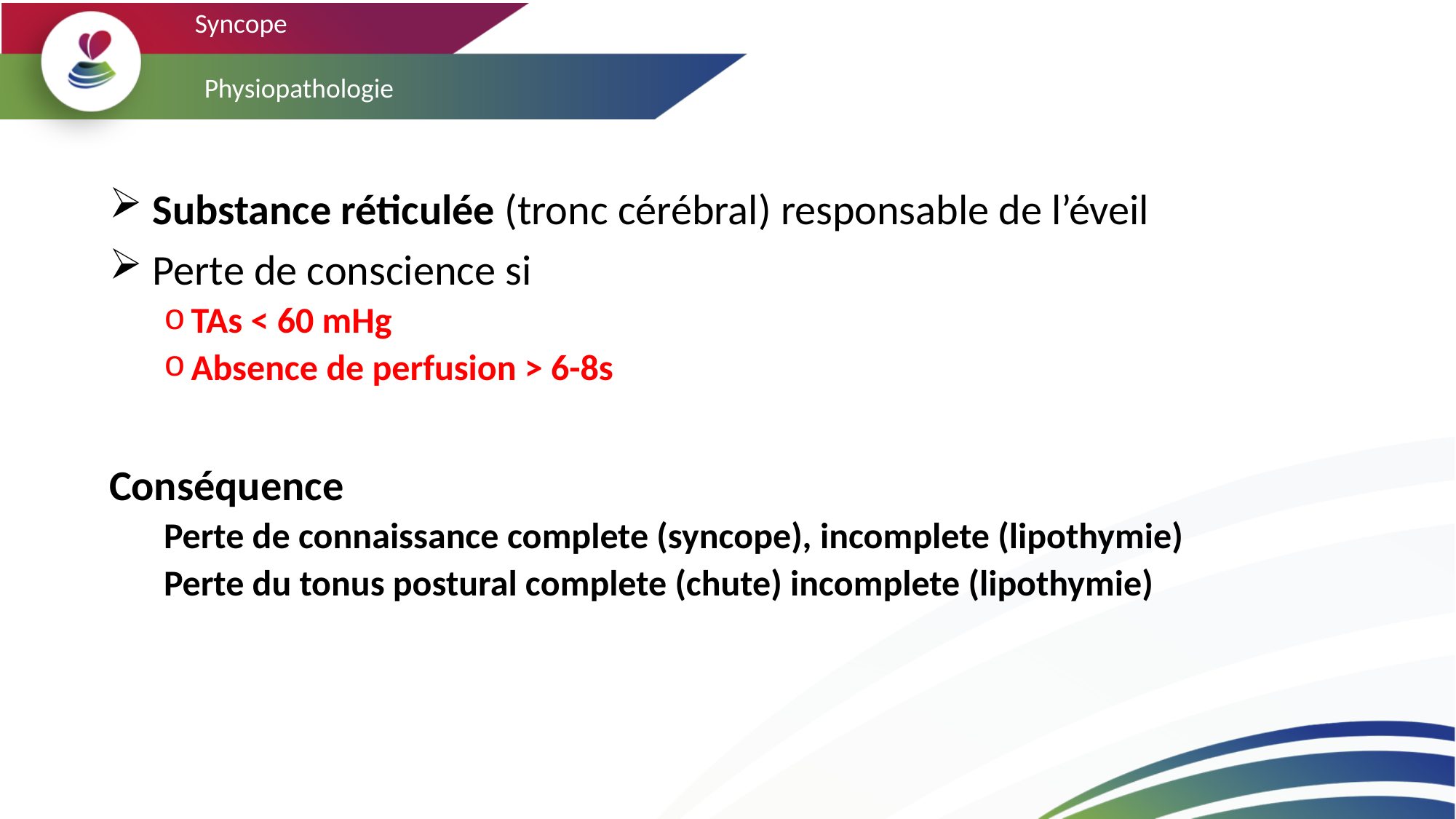

Syncope
Physiopathologie
 Substance réticulée (tronc cérébral) responsable de l’éveil
 Perte de conscience si
TAs < 60 mHg
Absence de perfusion > 6-8s

Conséquence
Perte de connaissance complete (syncope), incomplete (lipothymie)
Perte du tonus postural complete (chute) incomplete (lipothymie)